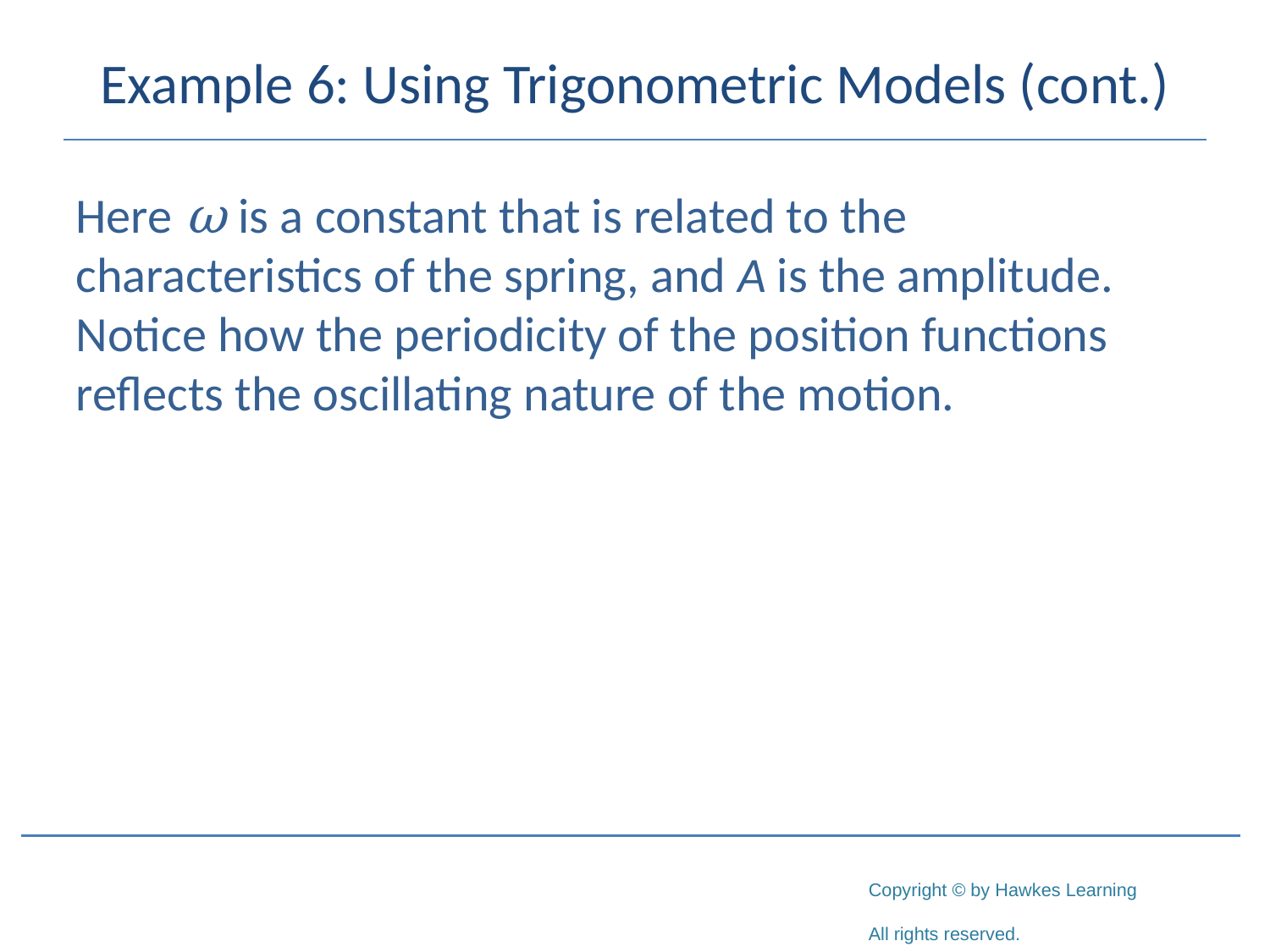

# Example 6: Using Trigonometric Models (cont.)
Here ω is a constant that is related to the characteristics of the spring, and A is the amplitude. Notice how the periodicity of the position functions reflects the oscillating nature of the motion.